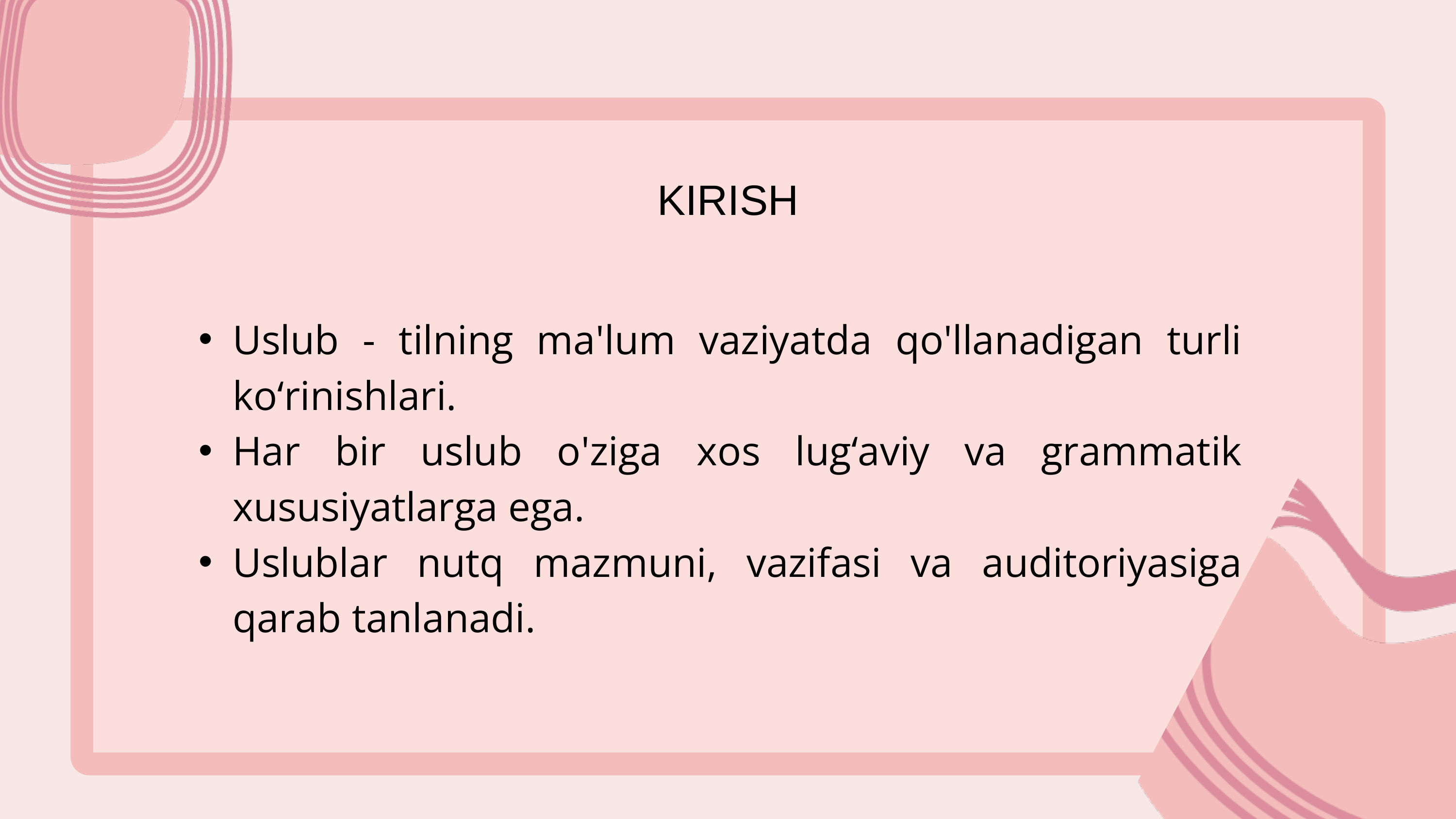

KIRISH
Uslub - tilning ma'lum vaziyatda qo'llanadigan turli ko‘rinishlari.
Har bir uslub o'ziga xos lug‘aviy va grammatik xususiyatlarga ega.
Uslublar nutq mazmuni, vazifasi va auditoriyasiga qarab tanlanadi.